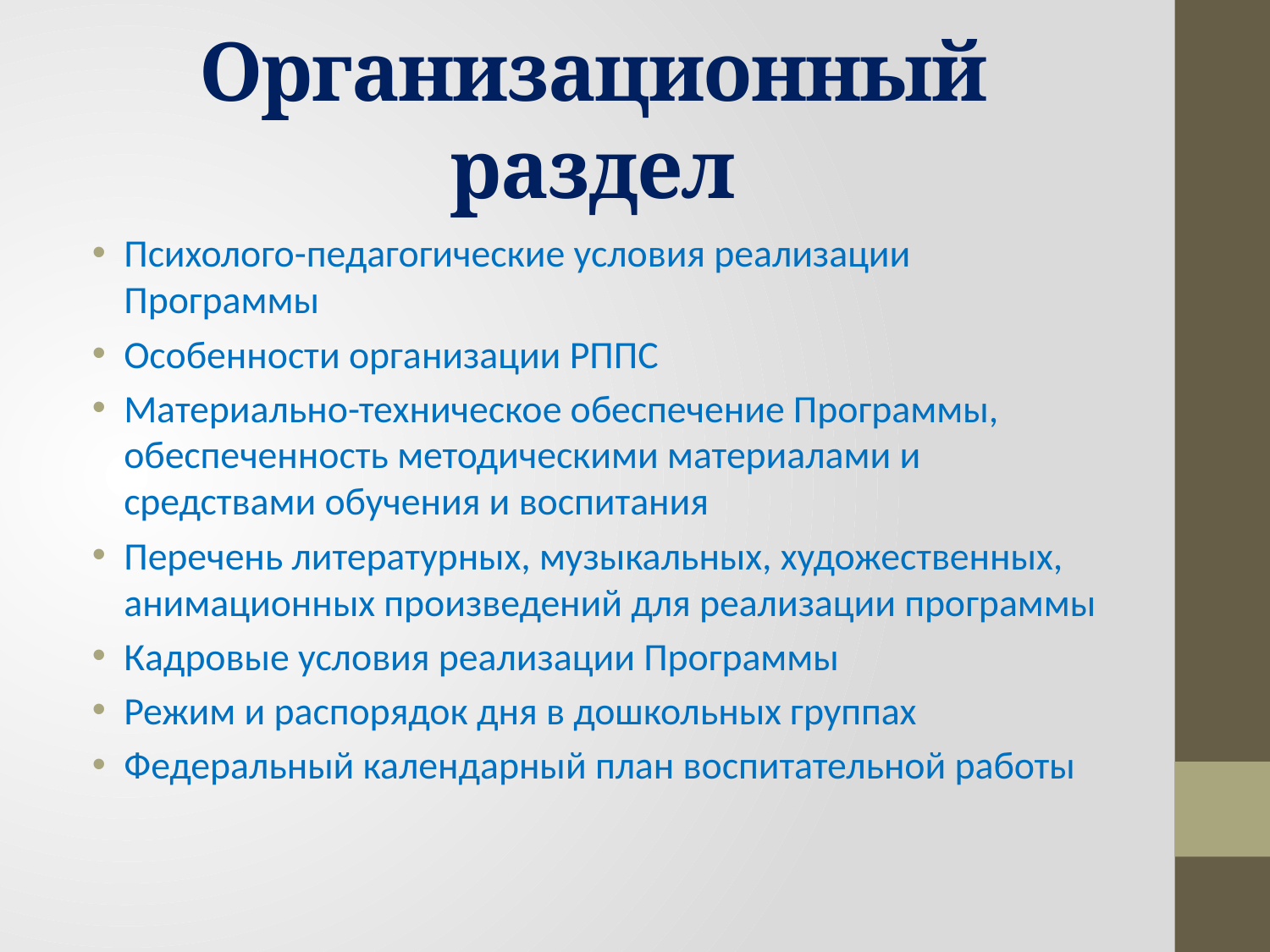

# Организационный раздел
Психолого-педагогические условия реализации Программы
Особенности организации РППС
Материально-техническое обеспечение Программы, обеспеченность методическими материалами и средствами обучения и воспитания
Перечень литературных, музыкальных, художественных, анимационных произведений для реализации программы
Кадровые условия реализации Программы
Режим и распорядок дня в дошкольных группах
Федеральный календарный план воспитательной работы